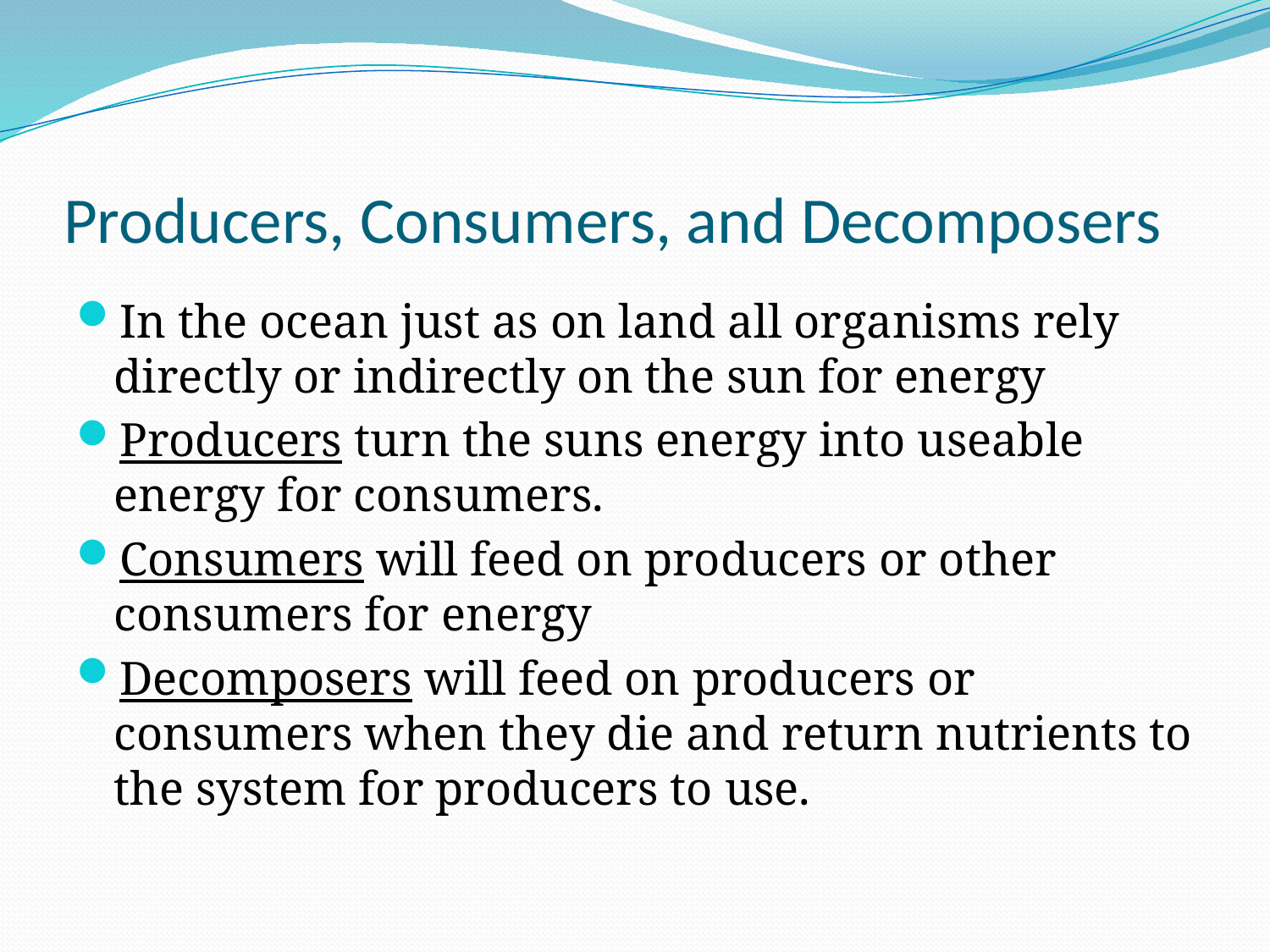

# Producers, Consumers, and Decomposers
In the ocean just as on land all organisms rely directly or indirectly on the sun for energy
Producers turn the suns energy into useable energy for consumers.
Consumers will feed on producers or other consumers for energy
Decomposers will feed on producers or consumers when they die and return nutrients to the system for producers to use.